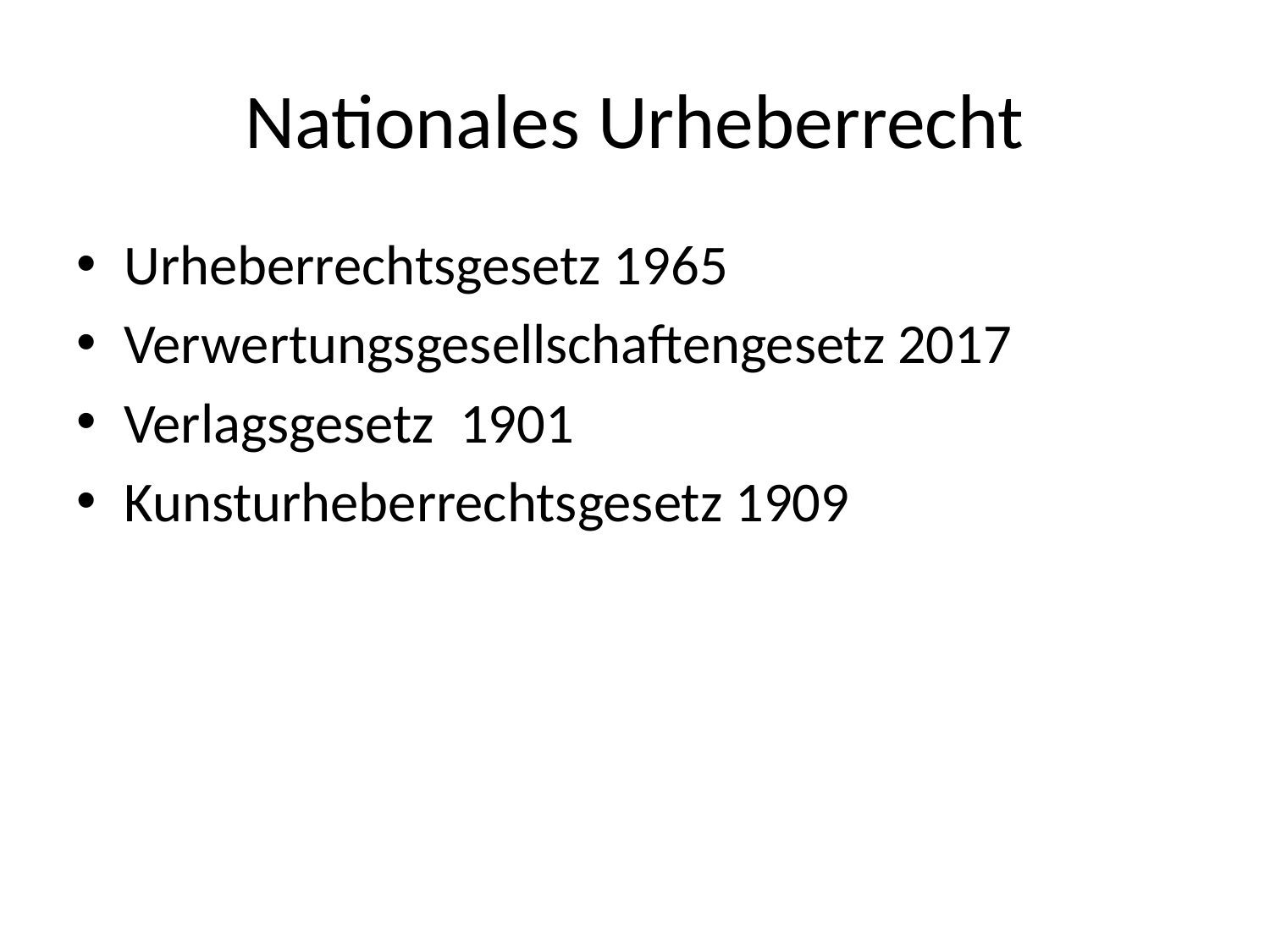

# Nationales Urheberrecht
Urheberrechtsgesetz 1965
Verwertungsgesellschaftengesetz 2017
Verlagsgesetz  1901
Kunsturheberrechtsgesetz 1909